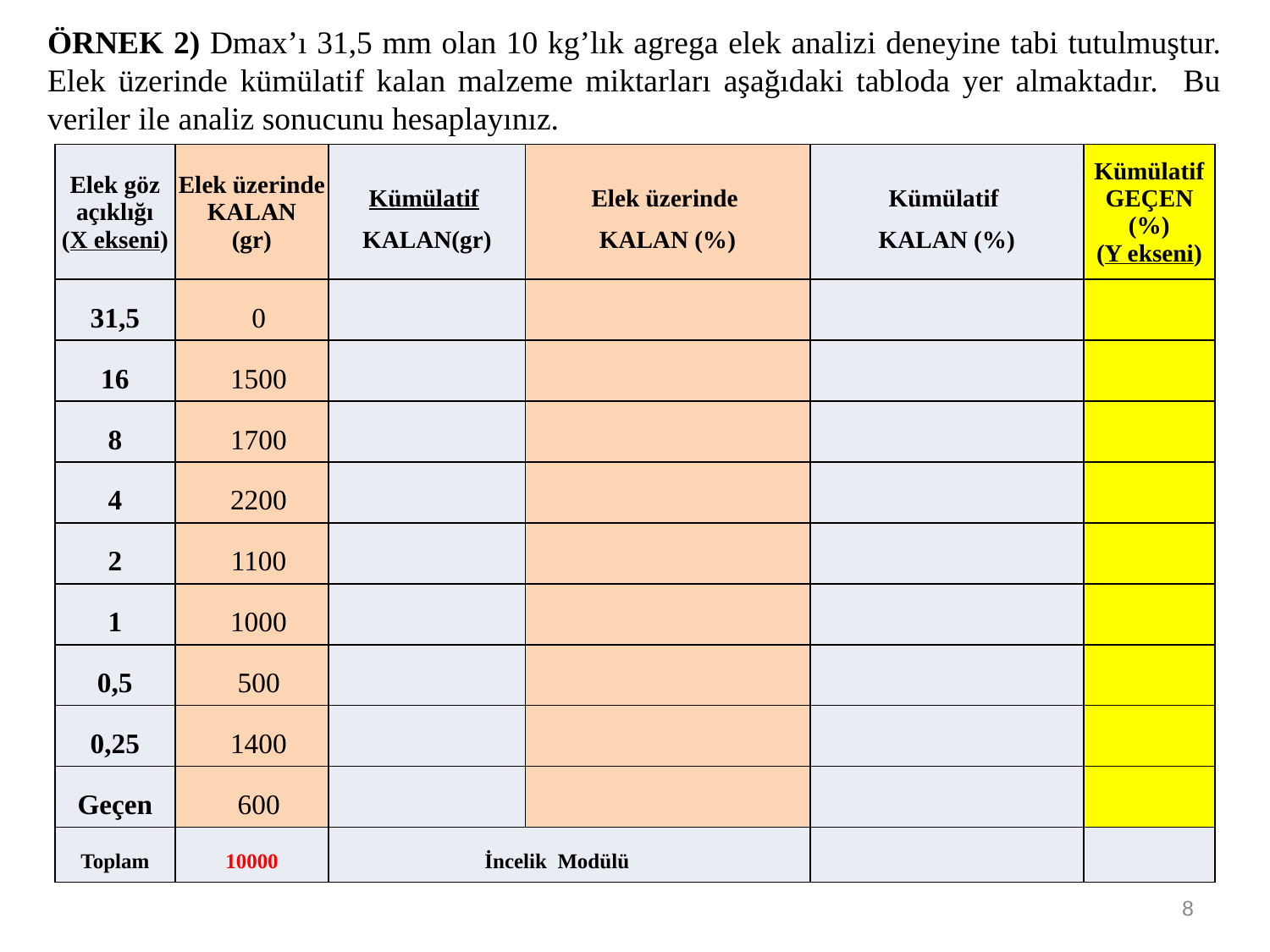

ÖRNEK 2) Dmax’ı 31,5 mm olan 10 kg’lık agrega elek analizi deneyine tabi tutulmuştur. Elek üzerinde kümülatif kalan malzeme miktarları aşağıdaki tabloda yer almaktadır.  Bu veriler ile analiz sonucunu hesaplayınız.
| Elek göz açıklığı (X ekseni) | Elek üzerinde KALAN (gr) | Kümülatif KALAN(gr) | Elek üzerinde KALAN (%) | Kümülatif KALAN (%) | Kümülatif GEÇEN (%) (Y ekseni) |
| --- | --- | --- | --- | --- | --- |
| 31,5 | 0 |  |  |  |  |
| 16 | 1500 |  |  |  |  |
| 8 | 1700 |  |  |  |  |
| 4 | 2200 |  |  |  |  |
| 2 | 1100 |  |  |  |  |
| 1 | 1000 |  |  |  |  |
| 0,5 | 500 |  |  |  |  |
| 0,25 | 1400 |  |  |  |  |
| Geçen | 600 |  |  |  |  |
| Toplam | 10000 | İncelik Modülü |  |  |  |
8